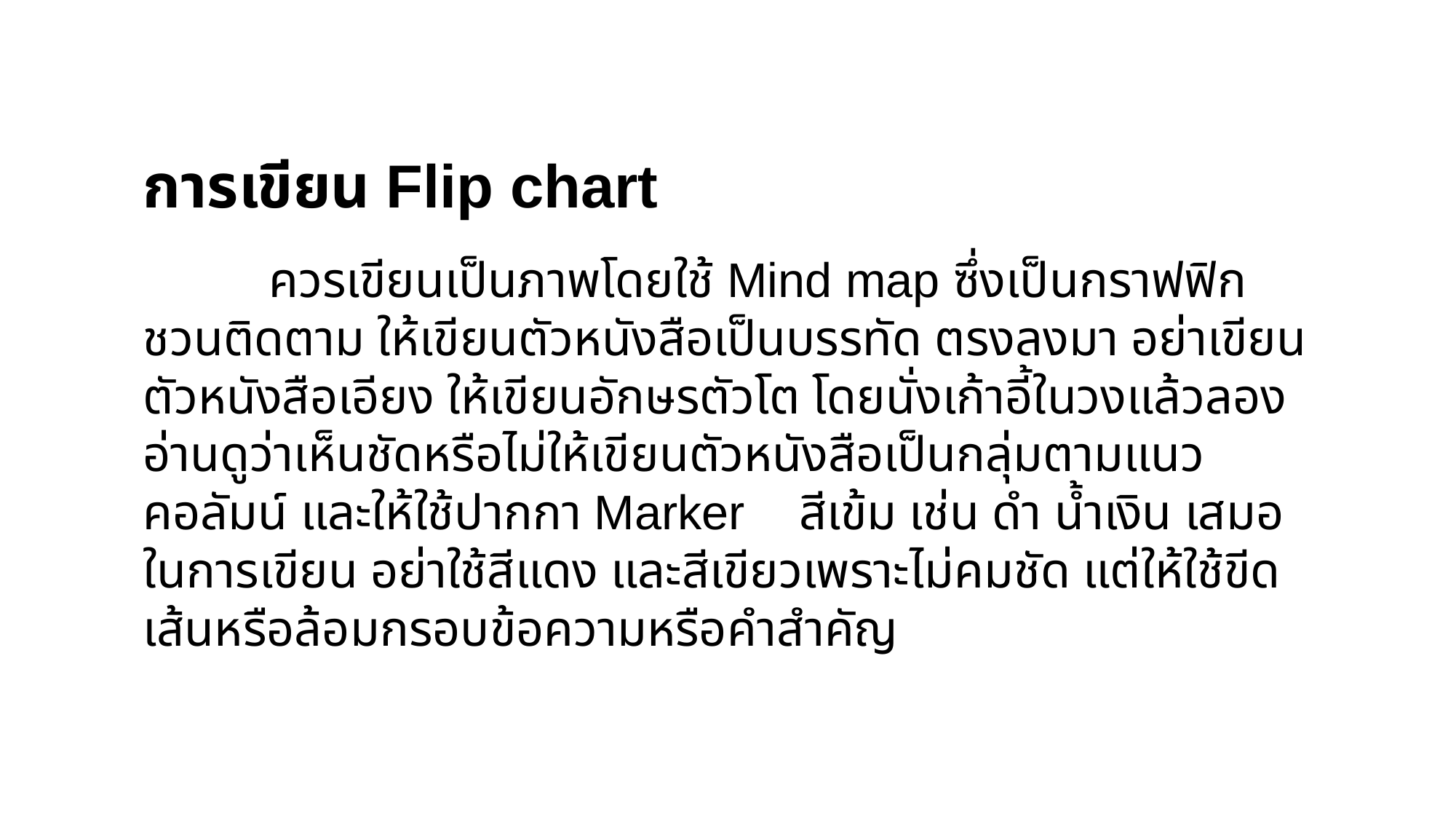

การเขียน Flip chart
          ควรเขียนเป็นภาพโดยใช้ Mind map ซึ่งเป็นกราฟฟิกชวนติดตาม ให้เขียนตัวหนังสือเป็นบรรทัด ตรงลงมา อย่าเขียนตัวหนังสือเอียง ให้เขียนอักษรตัวโต โดยนั่งเก้าอี้ในวงแล้วลองอ่านดูว่าเห็นชัดหรือไม่ให้เขียนตัวหนังสือเป็นกลุ่มตามแนวคอลัมน์ และให้ใช้ปากกา Marker    สีเข้ม เช่น ดำ นํ้าเงิน เสมอในการเขียน อย่าใช้สีแดง และสีเขียวเพราะไม่คมชัด แต่ให้ใช้ขีดเส้นหรือล้อมกรอบข้อความหรือคำสำคัญ